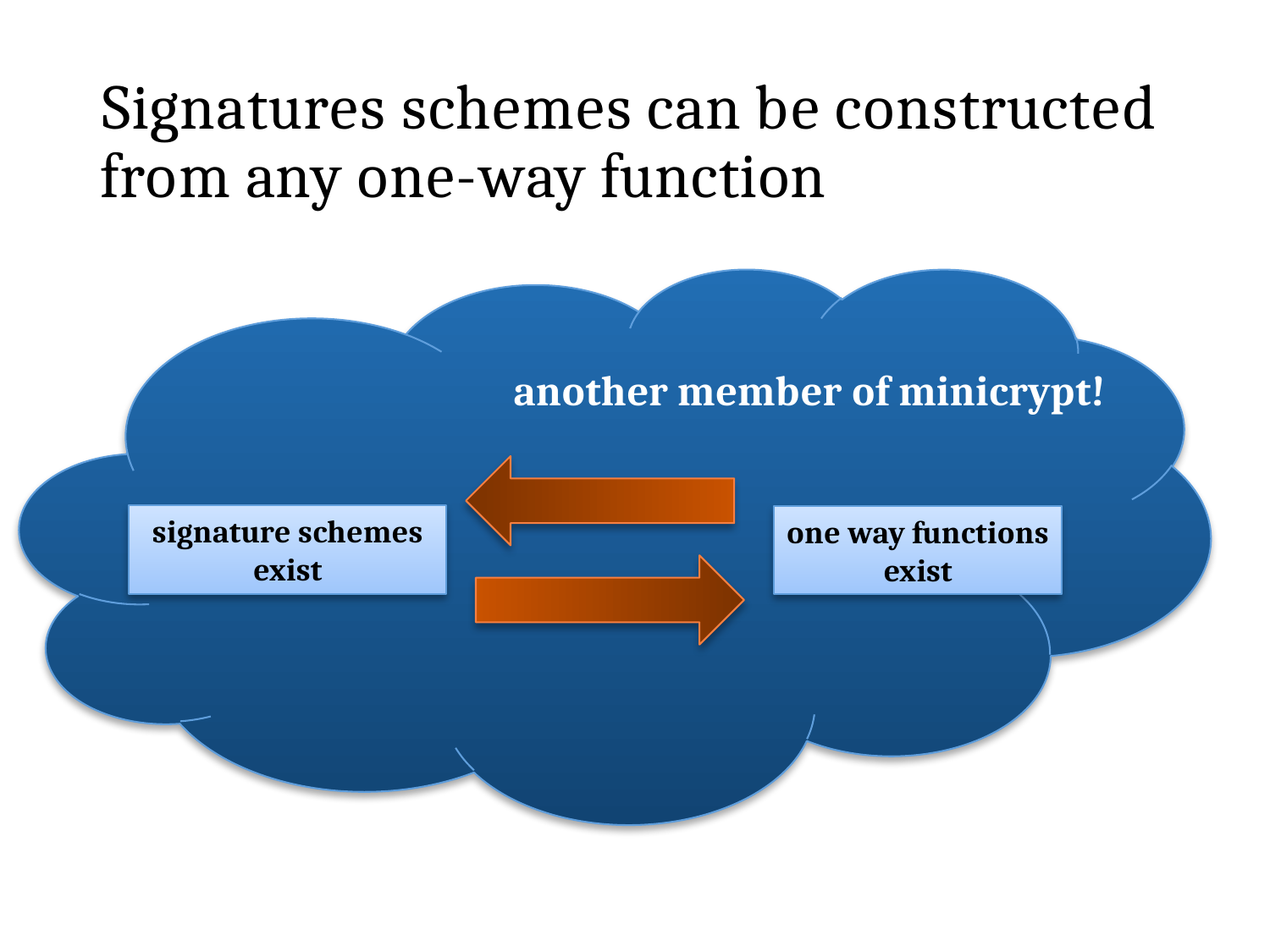

# Signatures schemes can be constructed from any one-way function

another member of minicrypt!

signature schemes exist
one way functions
exist